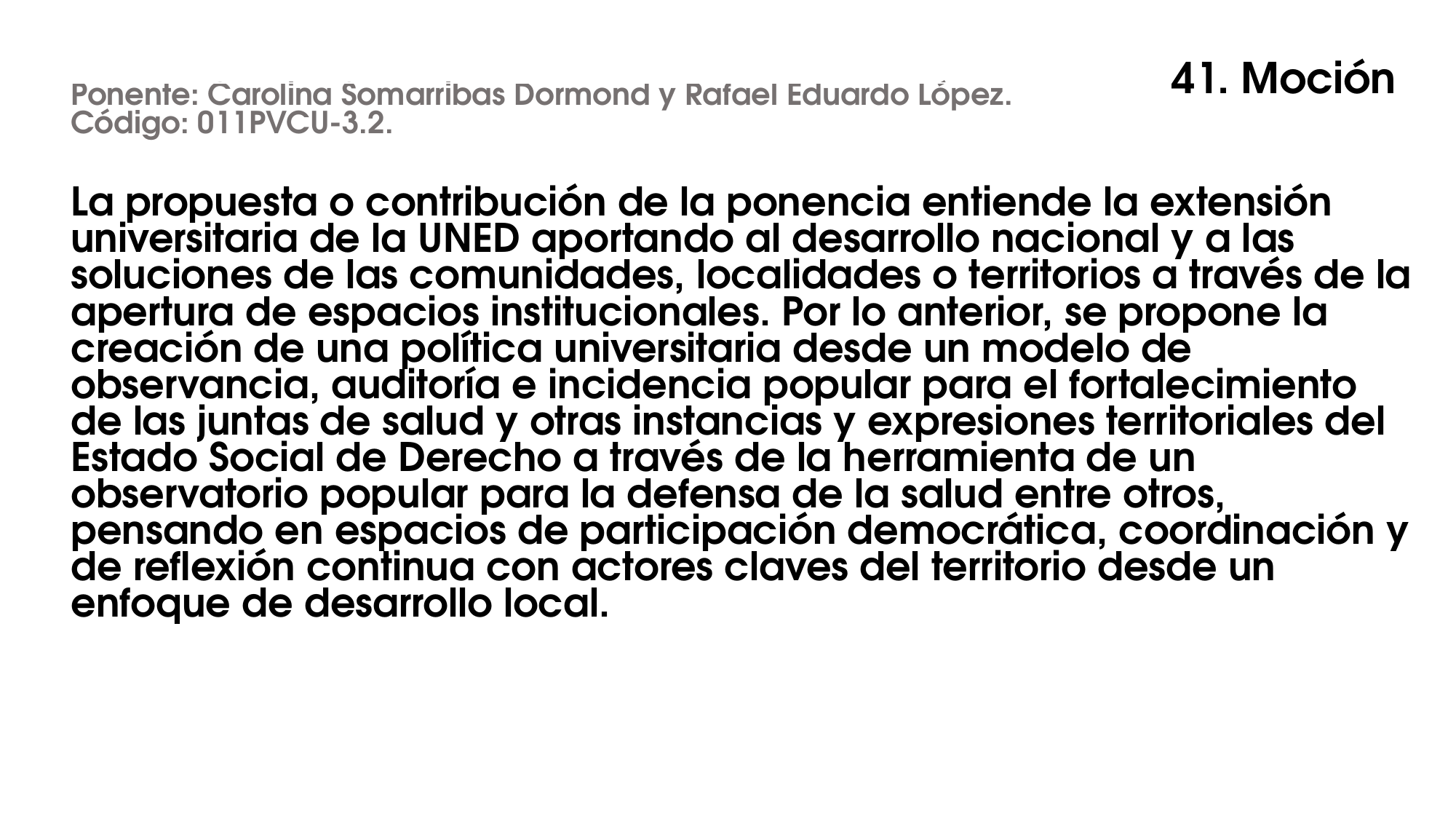

41. Moción
| Ponente: Carolina Somarribas Dormond y Rafael Eduardo López. Código: 011PVCU-3.2. |
| --- |
| La propuesta o contribución de la ponencia entiende la extensión universitaria de la UNED aportando al desarrollo nacional y a las soluciones de las comunidades, localidades o territorios a través de la apertura de espacios institucionales. Por lo anterior, se propone la creación de una política universitaria desde un modelo de observancia, auditoría e incidencia popular para el fortalecimiento de las juntas de salud y otras instancias y expresiones territoriales del Estado Social de Derecho a través de la herramienta de un observatorio popular para la defensa de la salud entre otros, pensando en espacios de participación democrática, coordinación y de reflexión continua con actores claves del territorio desde un enfoque de desarrollo local. |